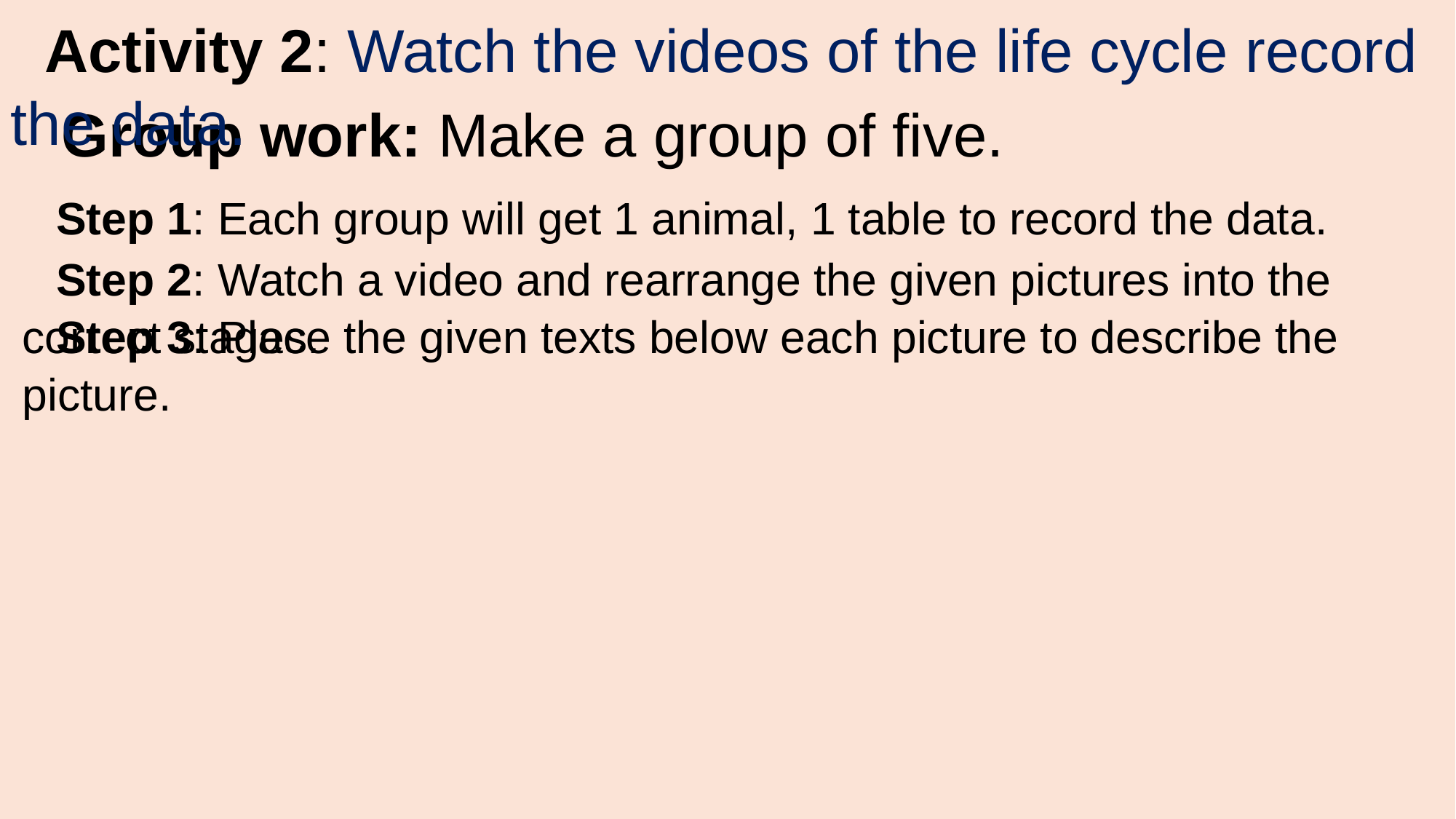

Activity 2: Watch the videos of the life cycle record the data.
   Group work: Make a group of five.
  Step 1: Each group will get 1 animal, 1 table to record the data.
  Step 2: Watch a video and rearrange the given pictures into the correct stages.
  Step 3: Place the given texts below each picture to describe the picture.